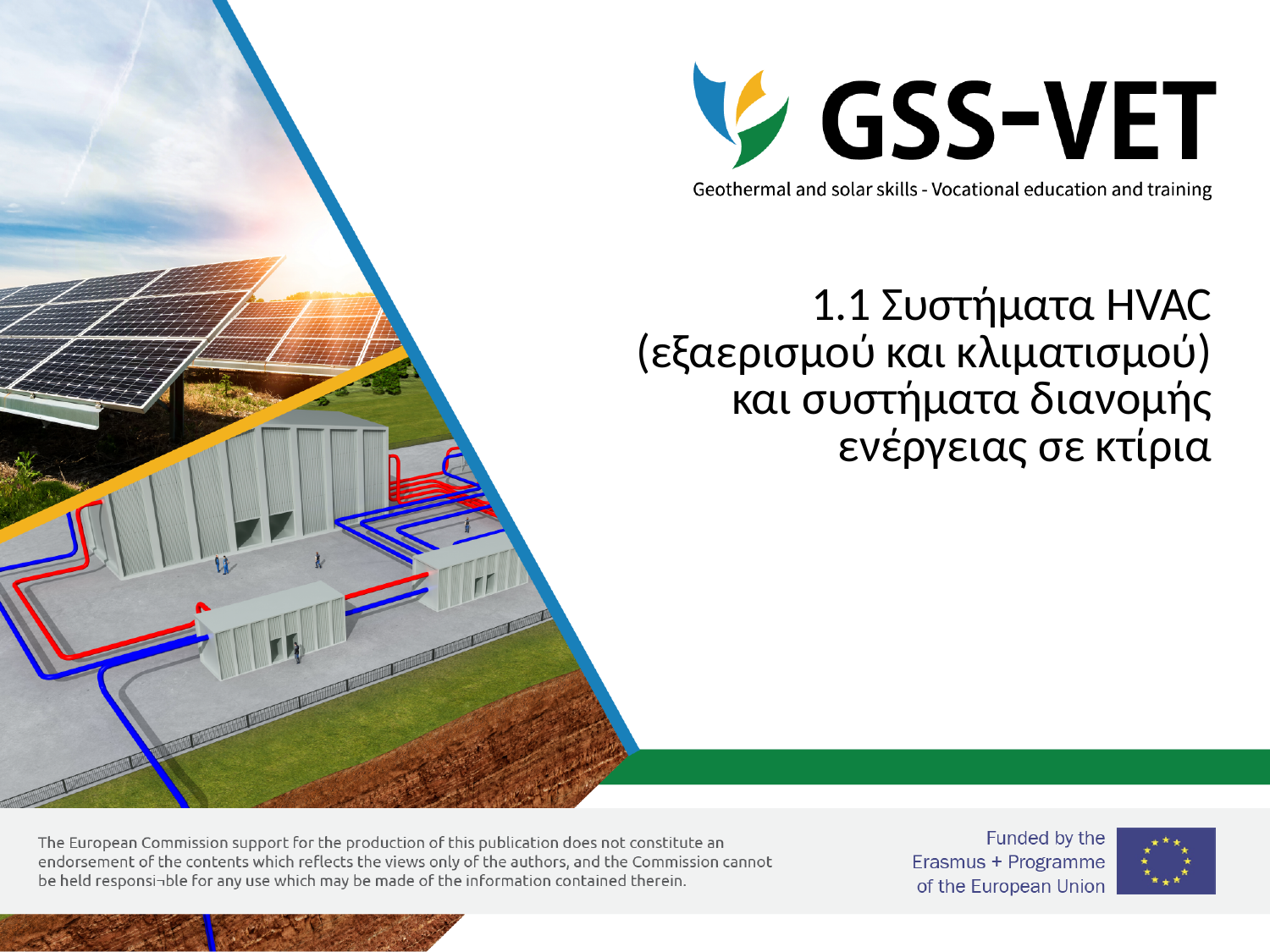

# 1.1 Συστήματα HVAC (εξαερισμού και κλιματισμού) και συστήματα διανομής ενέργειας σε κτίρια